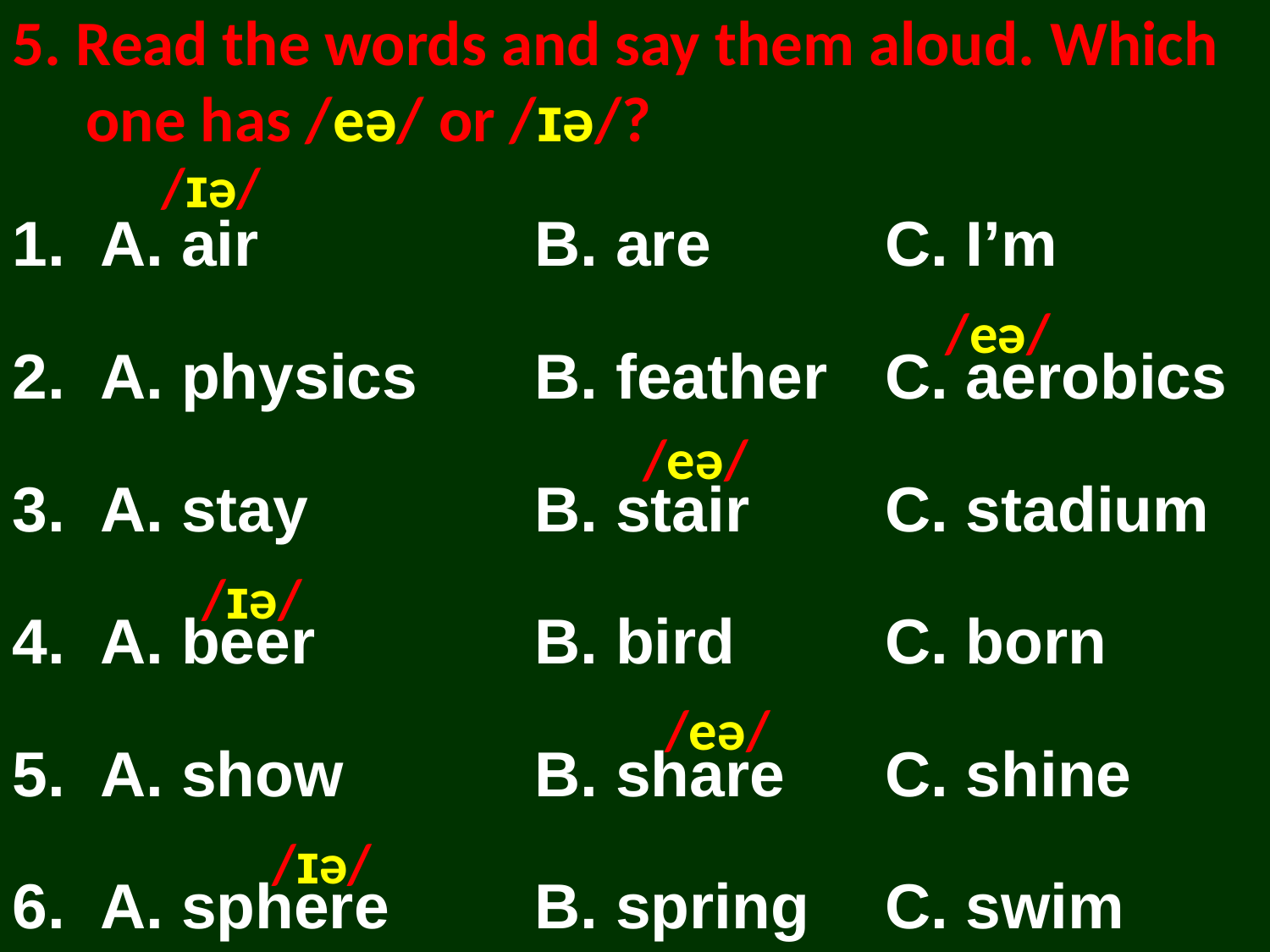

5. Read the words and say them aloud. Which one has /eə/ or /ɪə/?
/ɪə/
1. 	A. air 	B. are 	C. I’m
2. 	A. physics 	B. feather 	C. aerobics
3. 	A. stay 	B. stair 	C. stadium
4. 	A. beer 	B. bird 	C. born
5. 	A. show 	B. share 	C. shine
6. 	A. sphere 	B. spring 	C. swim
/eə/
/eə/
/ɪə/
/eə/
/ɪə/